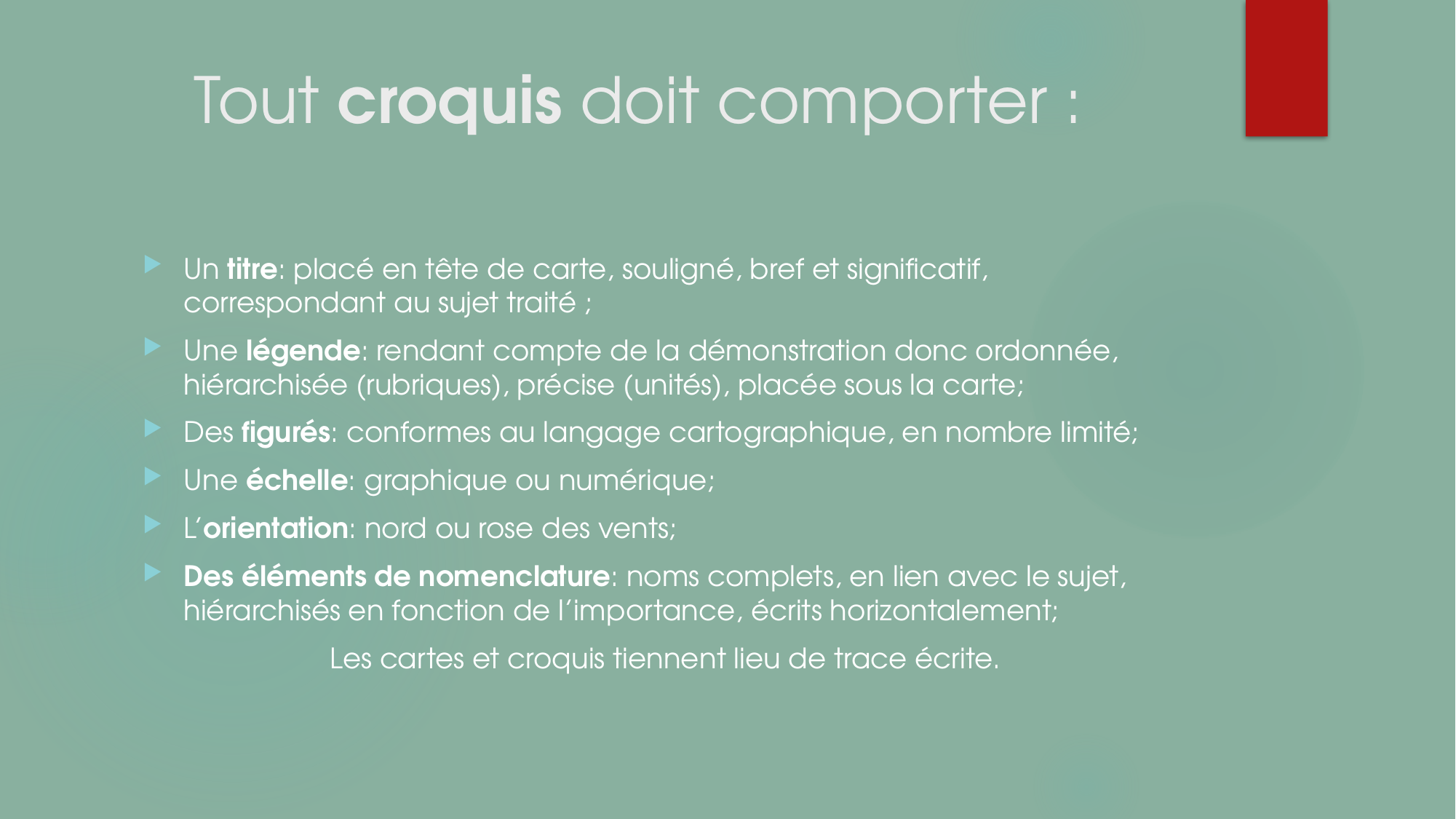

# Tout croquis doit comporter :
Un titre: placé en tête de carte, souligné, bref et significatif, correspondant au sujet traité ;
Une légende: rendant compte de la démonstration donc ordonnée, hiérarchisée (rubriques), précise (unités), placée sous la carte;
Des figurés: conformes au langage cartographique, en nombre limité;
Une échelle: graphique ou numérique;
L’orientation: nord ou rose des vents;
Des éléments de nomenclature: noms complets, en lien avec le sujet, hiérarchisés en fonction de l’importance, écrits horizontalement;
Les cartes et croquis tiennent lieu de trace écrite.